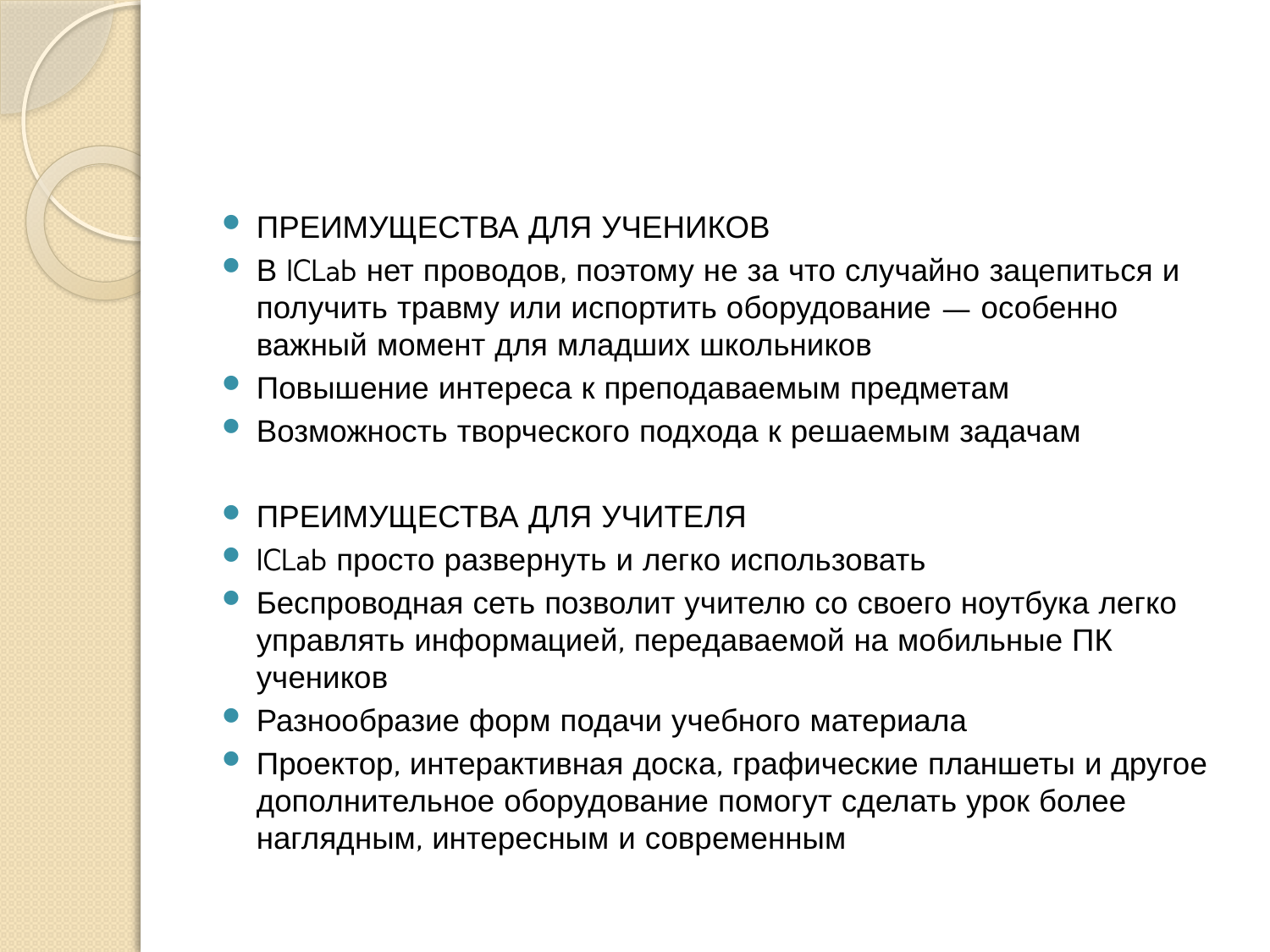

#
ПРЕИМУЩЕСТВА ДЛЯ УЧЕНИКОВ
В ICLab нет проводов, поэтому не за что случайно зацепиться и получить травму или испортить оборудование — особенно важный момент для младших школьников
Повышение интереса к преподаваемым предметам
Возможность творческого подхода к решаемым задачам

ПРЕИМУЩЕСТВА ДЛЯ УЧИТЕЛЯ
ICLab просто развернуть и легко использовать
Беспроводная сеть позволит учителю со своего ноутбука легко управлять информацией, передаваемой на мобильные ПК учеников
Разнообразие форм подачи учебного материала
Проектор, интерактивная доска, графические планшеты и другое дополнительное оборудование помогут сделать урок более наглядным, интересным и современным